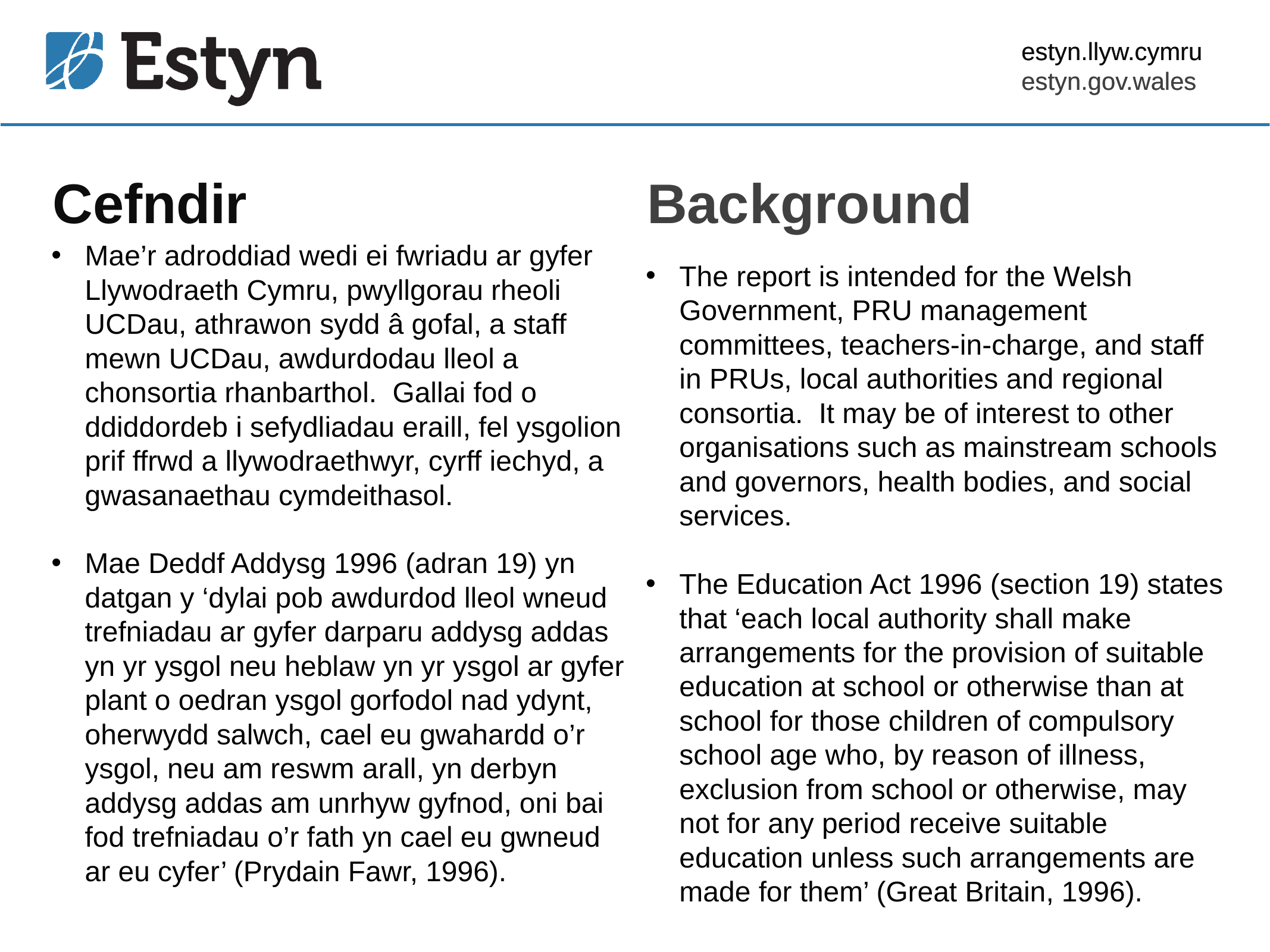

estyn.llyw.cymru
estyn.gov.wales
# Cefndir
Background
Mae’r adroddiad wedi ei fwriadu ar gyfer Llywodraeth Cymru, pwyllgorau rheoli UCDau, athrawon sydd â gofal, a staff mewn UCDau, awdurdodau lleol a chonsortia rhanbarthol.  Gallai fod o ddiddordeb i sefydliadau eraill, fel ysgolion prif ffrwd a llywodraethwyr, cyrff iechyd, a gwasanaethau cymdeithasol.

Mae Deddf Addysg 1996 (adran 19) yn datgan y ‘dylai pob awdurdod lleol wneud trefniadau ar gyfer darparu addysg addas yn yr ysgol neu heblaw yn yr ysgol ar gyfer plant o oedran ysgol gorfodol nad ydynt, oherwydd salwch, cael eu gwahardd o’r ysgol, neu am reswm arall, yn derbyn addysg addas am unrhyw gyfnod, oni bai fod trefniadau o’r fath yn cael eu gwneud ar eu cyfer’ (Prydain Fawr, 1996).

The report is intended for the Welsh Government, PRU management committees, teachers‑in‑charge, and staff in PRUs, local authorities and regional consortia.  It may be of interest to other organisations such as mainstream schools and governors, health bodies, and social services.

The Education Act 1996 (section 19) states that ‘each local authority shall make arrangements for the provision of suitable education at school or otherwise than at school for those children of compulsory school age who, by reason of illness, exclusion from school or otherwise, may not for any period receive suitable education unless such arrangements are made for them’ (Great Britain, 1996).